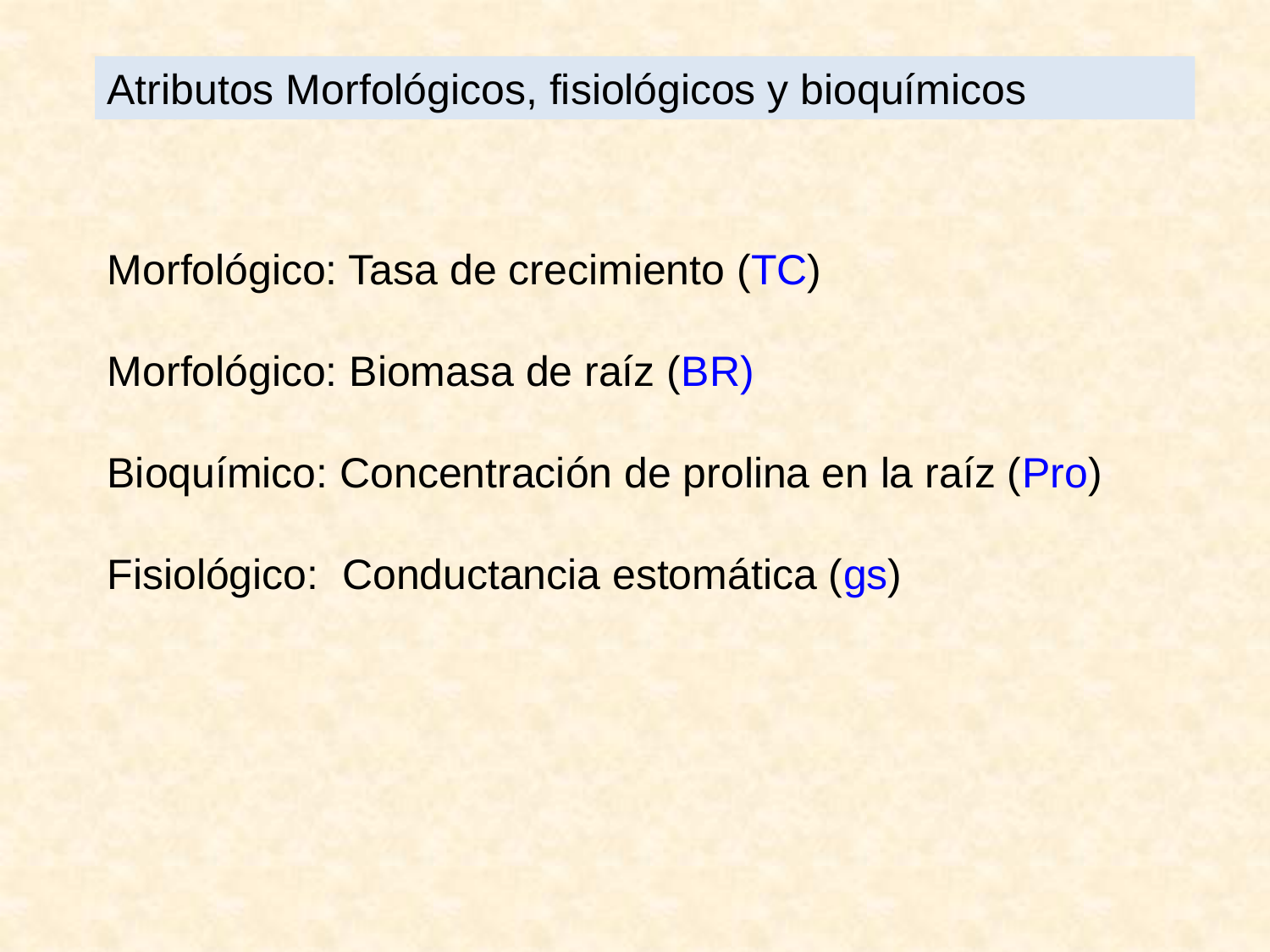

Atributos Morfológicos, fisiológicos y bioquímicos
Morfológico: Tasa de crecimiento (TC)

Morfológico: Biomasa de raíz (BR)

Bioquímico: Concentración de prolina en la raíz (Pro)

Fisiológico:  Conductancia estomática (gs)